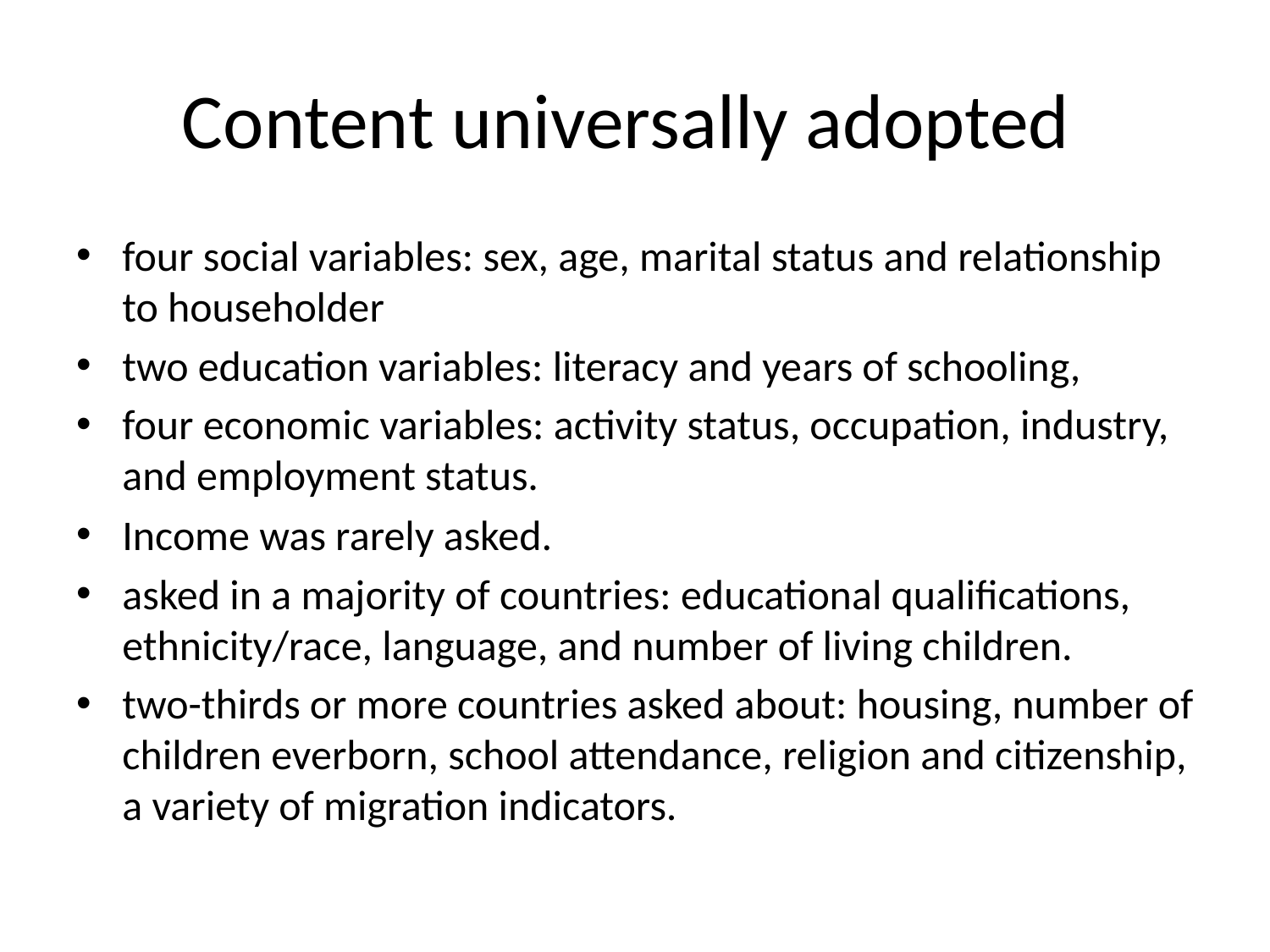

# Content universally adopted
four social variables: sex, age, marital status and relationship to householder
two education variables: literacy and years of schooling,
four economic variables: activity status, occupation, industry, and employment status.
Income was rarely asked.
asked in a majority of countries: educational qualifications, ethnicity/race, language, and number of living children.
two-thirds or more countries asked about: housing, number of children everborn, school attendance, religion and citizenship, a variety of migration indicators.